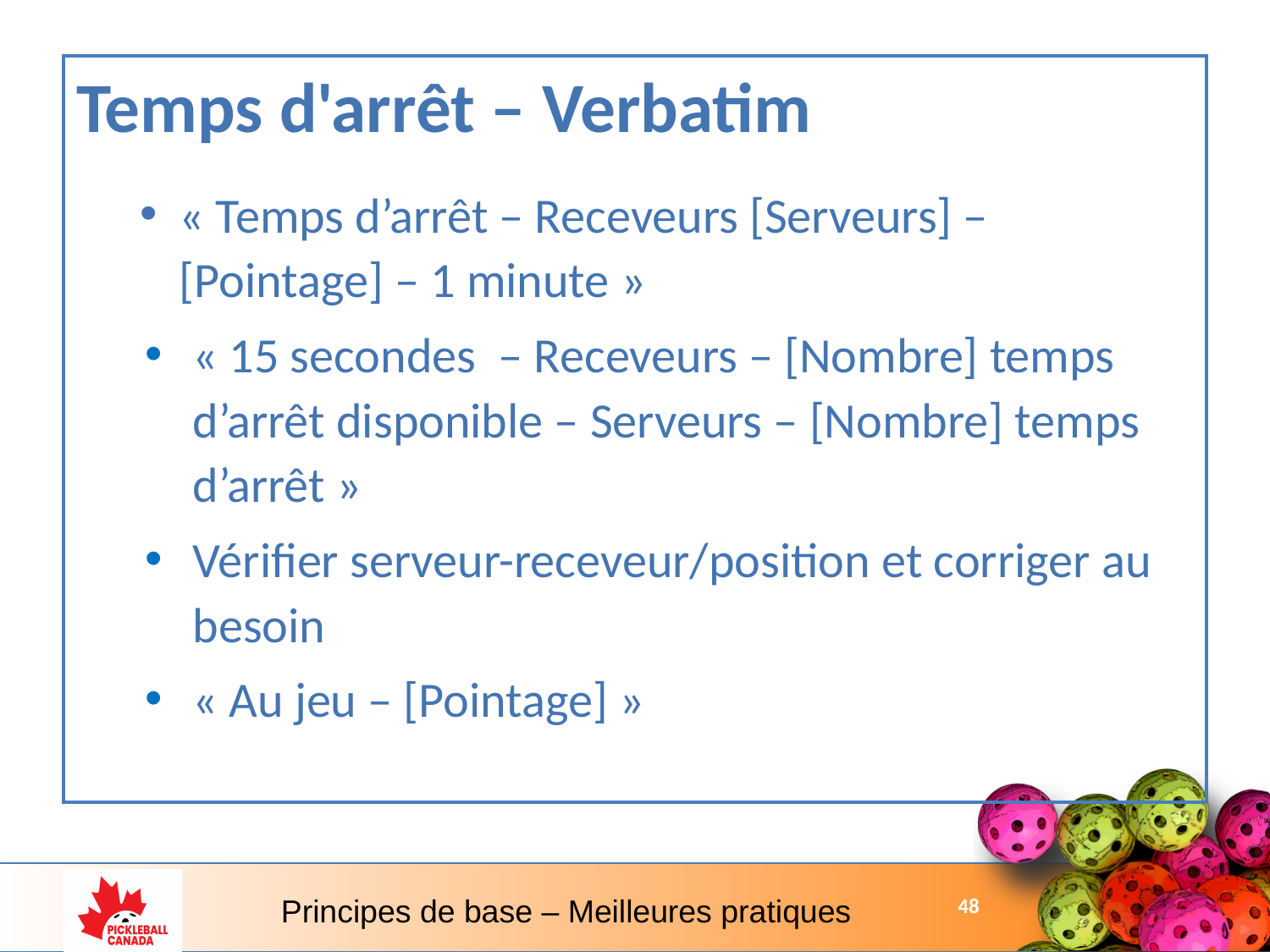

Temps d'arrêt – Verbatim
« Temps d’arrêt – Receveurs [Serveurs] – [Pointage] – 1 minute »
« 15 secondes  – Receveurs – [Nombre] temps d’arrêt disponible – Serveurs – [Nombre] temps d’arrêt »
Vérifier serveur-receveur/position et corriger au besoin
« Au jeu – [Pointage] »